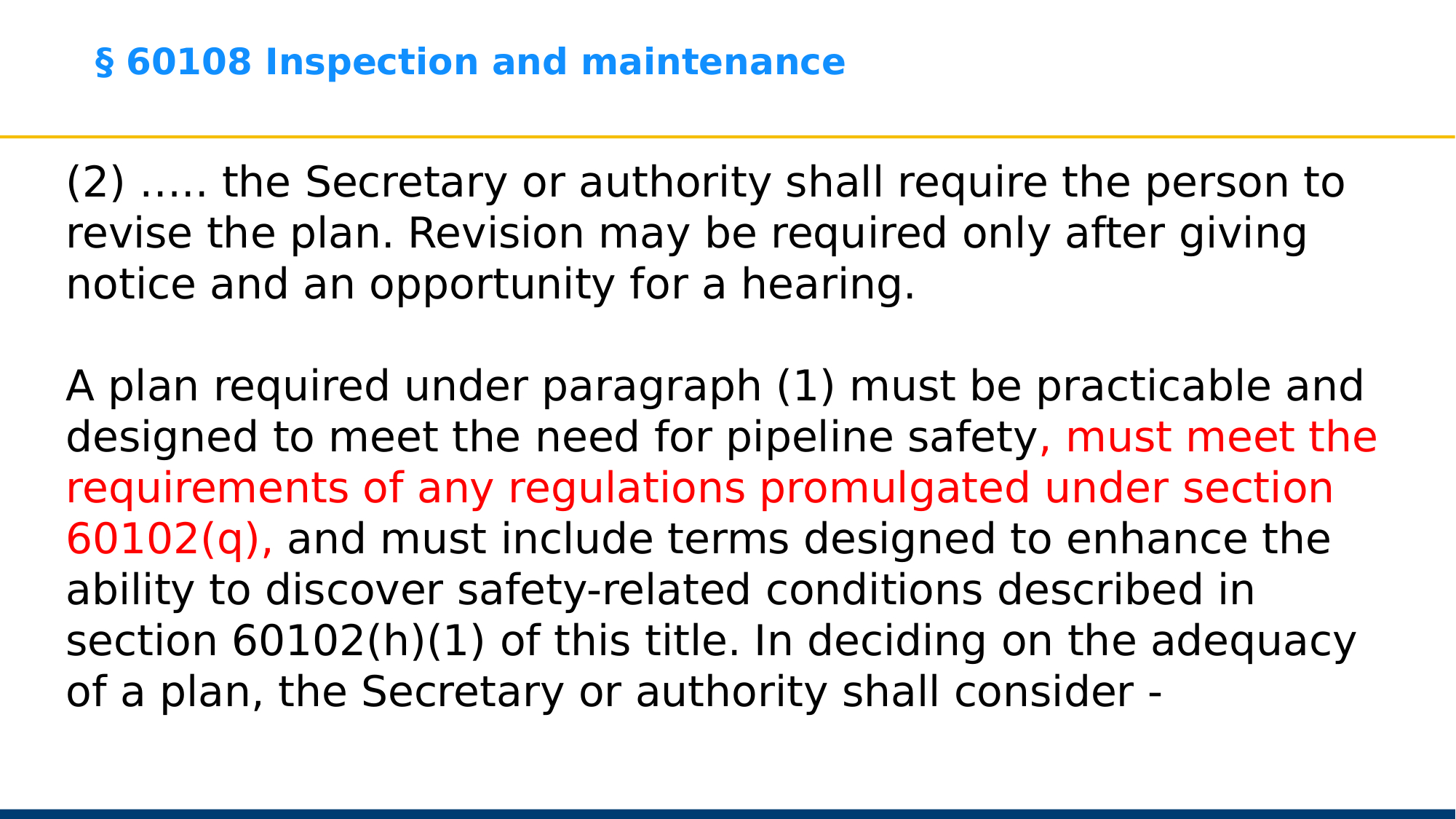

§ 60108 Inspection and maintenance
(2) ….. the Secretary or authority shall require the person to revise the plan. Revision may be required only after giving notice and an opportunity for a hearing.

A plan required under paragraph (1) must be practicable and designed to meet the need for pipeline safety, must meet the requirements of any regulations promulgated under section 60102(q), and must include terms designed to enhance the ability to discover safety-related conditions described in section 60102(h)(1) of this title. In deciding on the adequacy of a plan, the Secretary or authority shall consider -